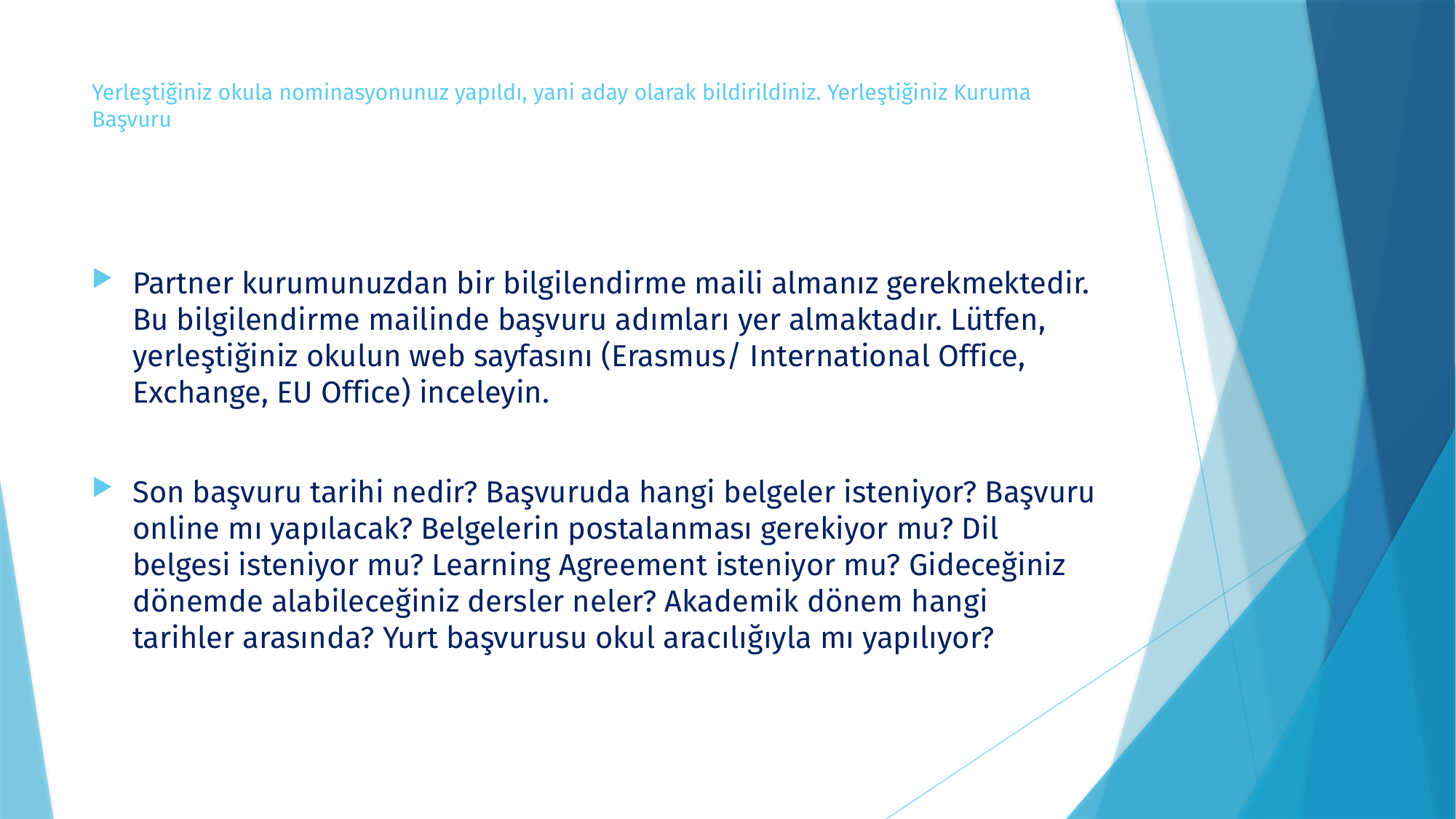

# Yerleştiğiniz okula nominasyonunuz yapıldı, yani aday olarak bildirildiniz. Yerleştiğiniz Kuruma Başvuru
Partner kurumunuzdan bir bilgilendirme maili almanız gerekmektedir. Bu bilgilendirme mailinde başvuru adımları yer almaktadır. Lütfen, yerleştiğiniz okulun web sayfasını (Erasmus/ International Office, Exchange, EU Office) inceleyin.

Son başvuru tarihi nedir? Başvuruda hangi belgeler isteniyor? Başvuru online mı yapılacak? Belgelerin postalanması gerekiyor mu? Dil belgesi isteniyor mu? Learning Agreement isteniyor mu? Gideceğiniz dönemde alabileceğiniz dersler neler? Akademik dönem hangi tarihler arasında? Yurt başvurusu okul aracılığıyla mı yapılıyor?